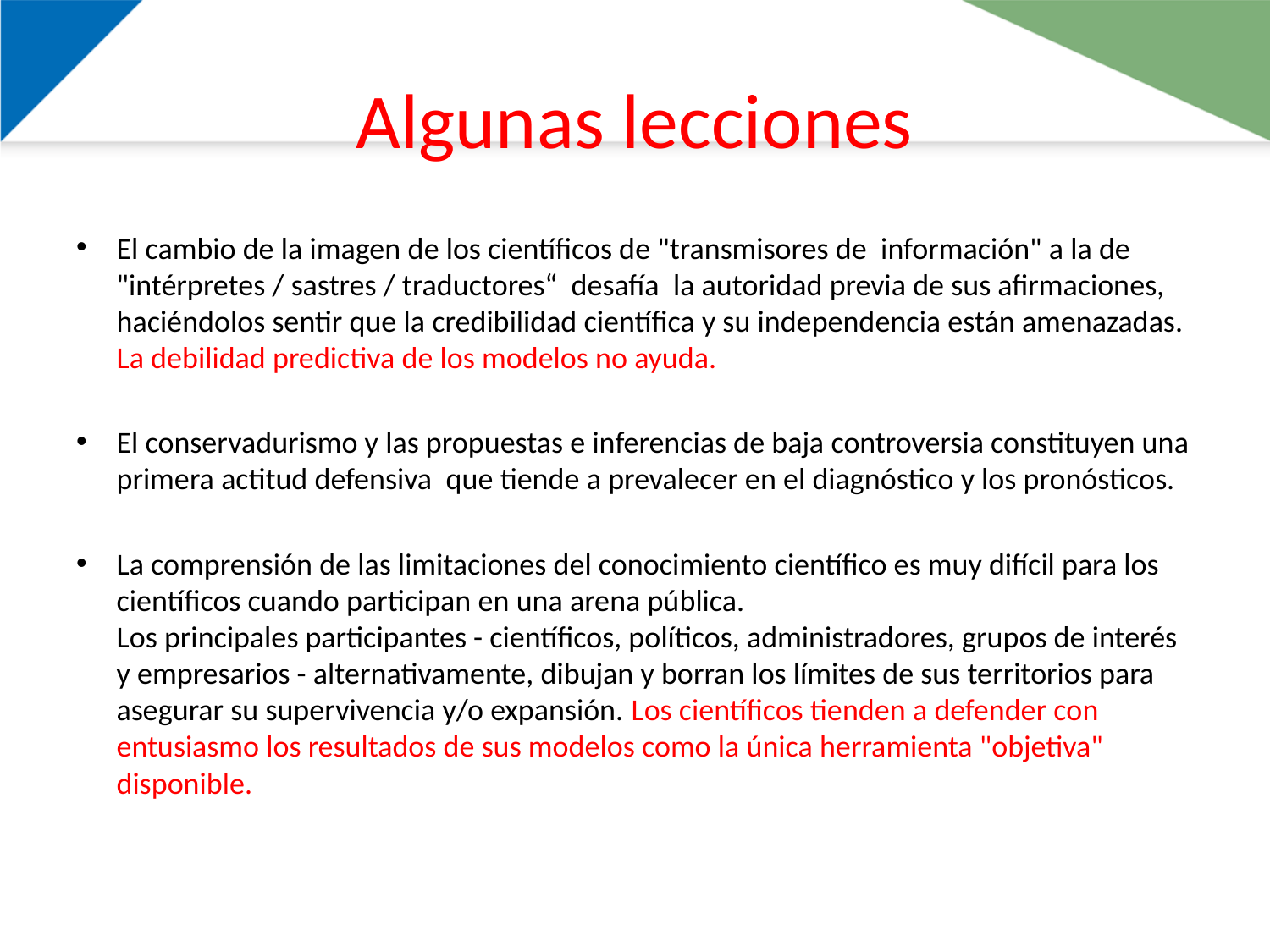

# Algunas lecciones
El cambio de la imagen de los científicos de "transmisores de  información" a la de "intérpretes / sastres / traductores“  desafía  la autoridad previa de sus afirmaciones, haciéndolos sentir que la credibilidad científica y su independencia están amenazadas. La debilidad predictiva de los modelos no ayuda.

El conservadurismo y las propuestas e inferencias de baja controversia constituyen una primera actitud defensiva  que tiende a prevalecer en el diagnóstico y los pronósticos.

La comprensión de las limitaciones del conocimiento científico es muy difícil para los científicos cuando participan en una arena pública.
Los principales participantes - científicos, políticos, administradores, grupos de interés y empresarios - alternativamente, dibujan y borran los límites de sus territorios para asegurar su supervivencia y/o expansión. Los científicos tienden a defender con entusiasmo los resultados de sus modelos como la única herramienta "objetiva" disponible.